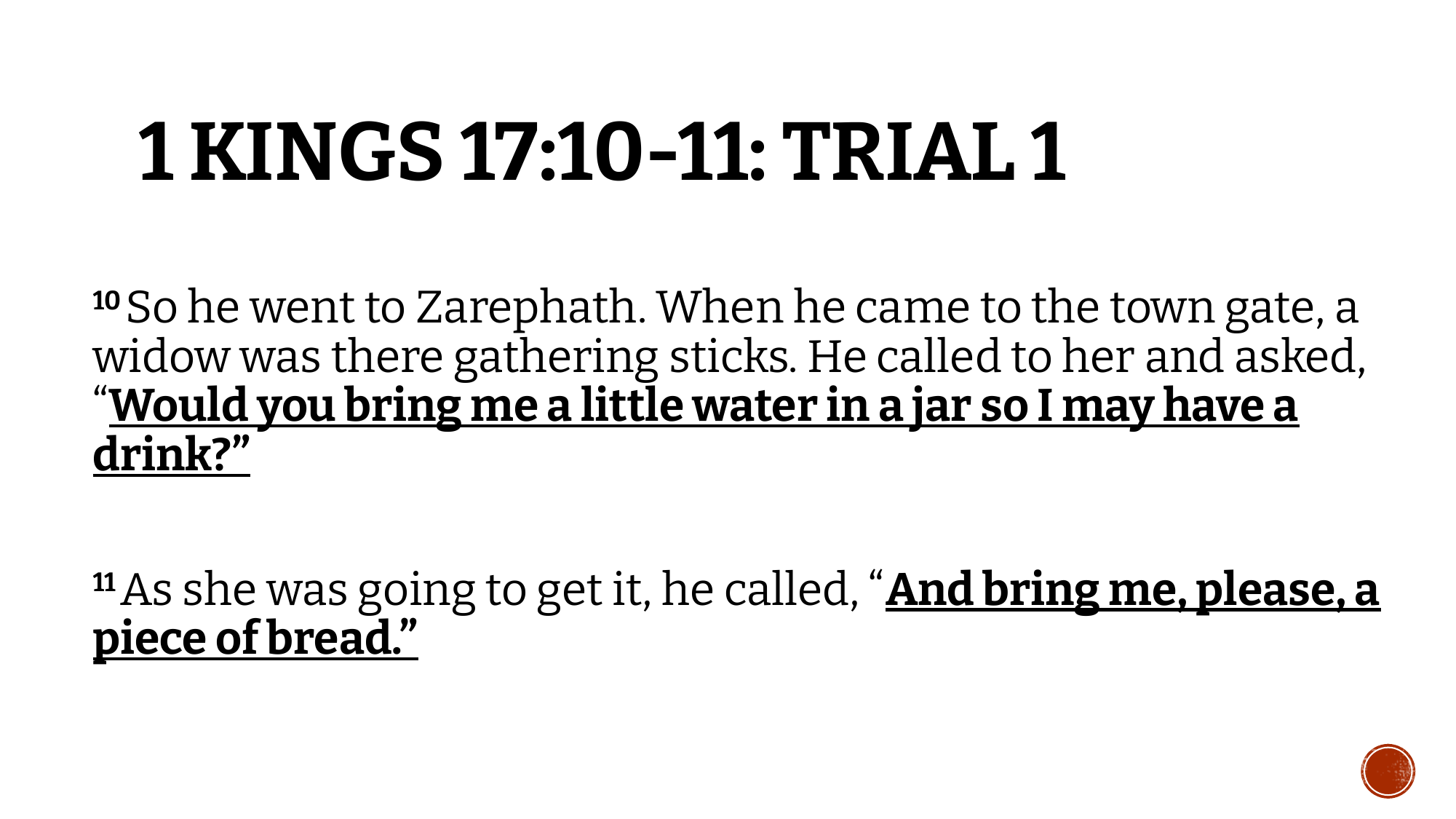

# 1 Kings 17:10-11: Trial 1
10 So he went to Zarephath. When he came to the town gate, a widow was there gathering sticks. He called to her and asked, “Would you bring me a little water in a jar so I may have a drink?”

11 As she was going to get it, he called, “And bring me, please, a piece of bread.”